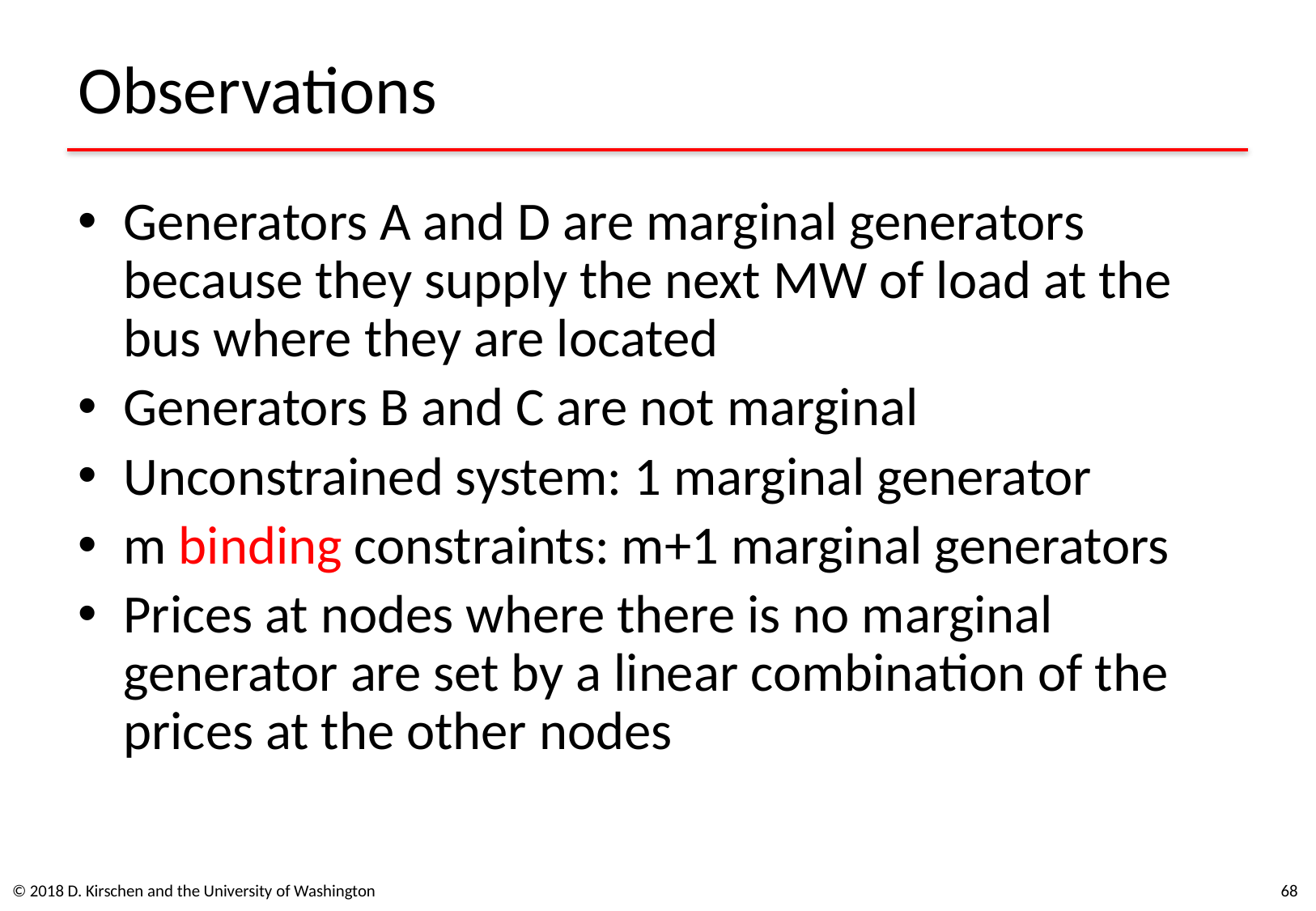

# Observations
Generators A and D are marginal generators because they supply the next MW of load at the bus where they are located
Generators B and C are not marginal
Unconstrained system: 1 marginal generator
m binding constraints: m+1 marginal generators
Prices at nodes where there is no marginal generator are set by a linear combination of the prices at the other nodes
© 2018 D. Kirschen and the University of Washington
68